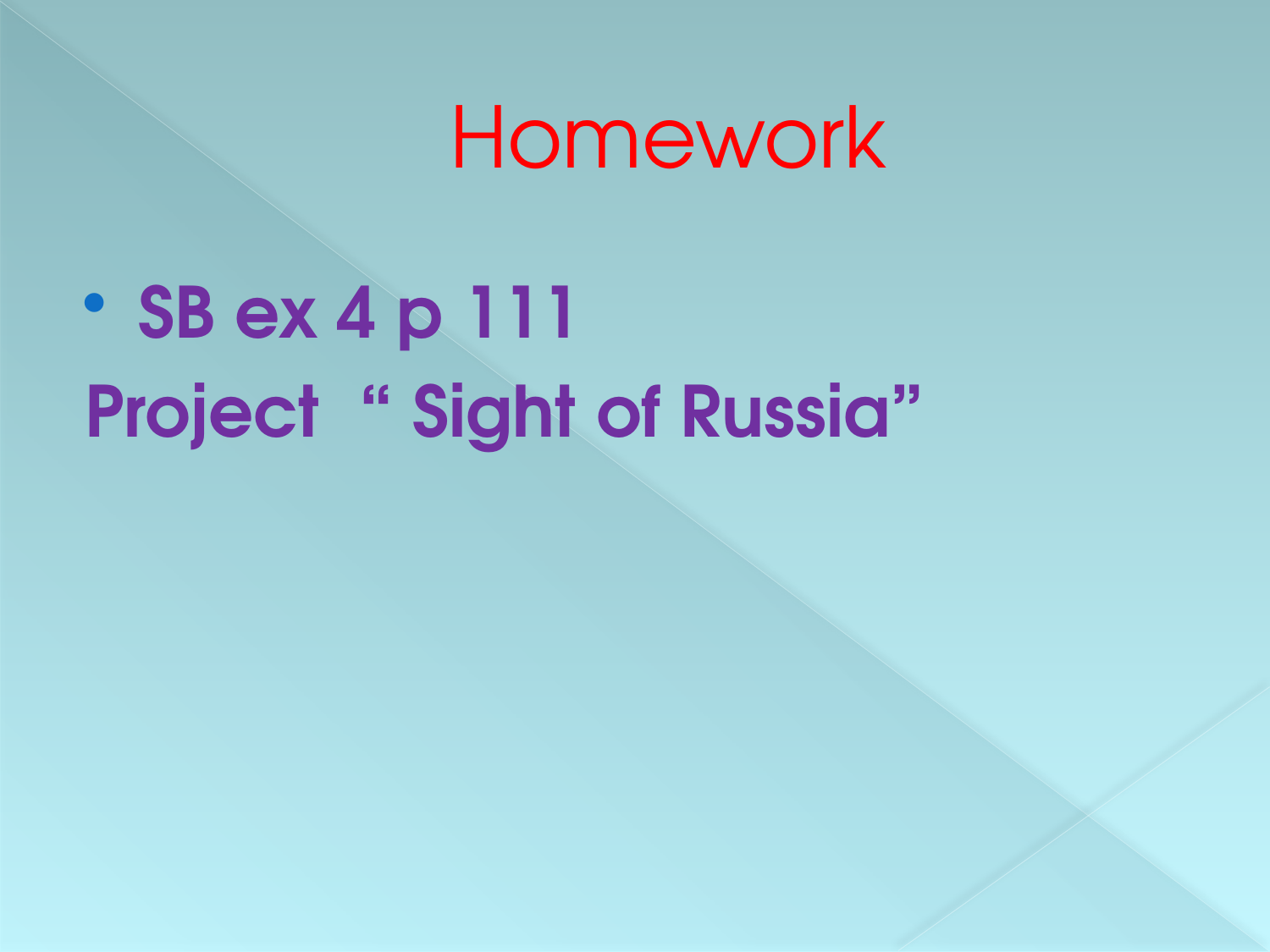

# Homework
SB ex 4 p 111
Project  “ Sight of Russia”